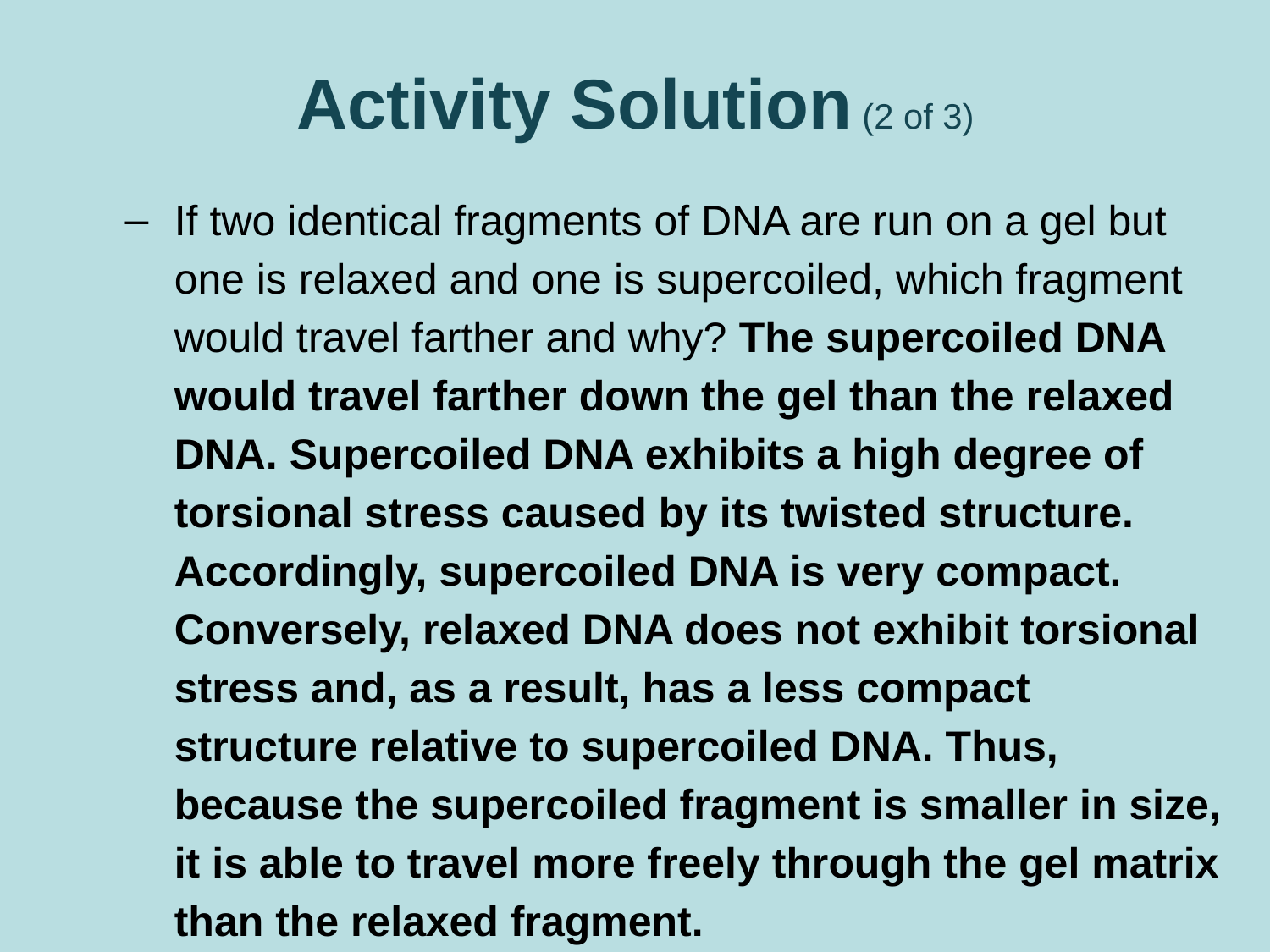

# Activity Solution (2 of 3)
If two identical fragments of DNA are run on a gel but one is relaxed and one is supercoiled, which fragment would travel farther and why? The supercoiled DNA would travel farther down the gel than the relaxed DNA. Supercoiled DNA exhibits a high degree of torsional stress caused by its twisted structure. Accordingly, supercoiled DNA is very compact. Conversely, relaxed DNA does not exhibit torsional stress and, as a result, has a less compact structure relative to supercoiled DNA. Thus, because the supercoiled fragment is smaller in size, it is able to travel more freely through the gel matrix than the relaxed fragment.